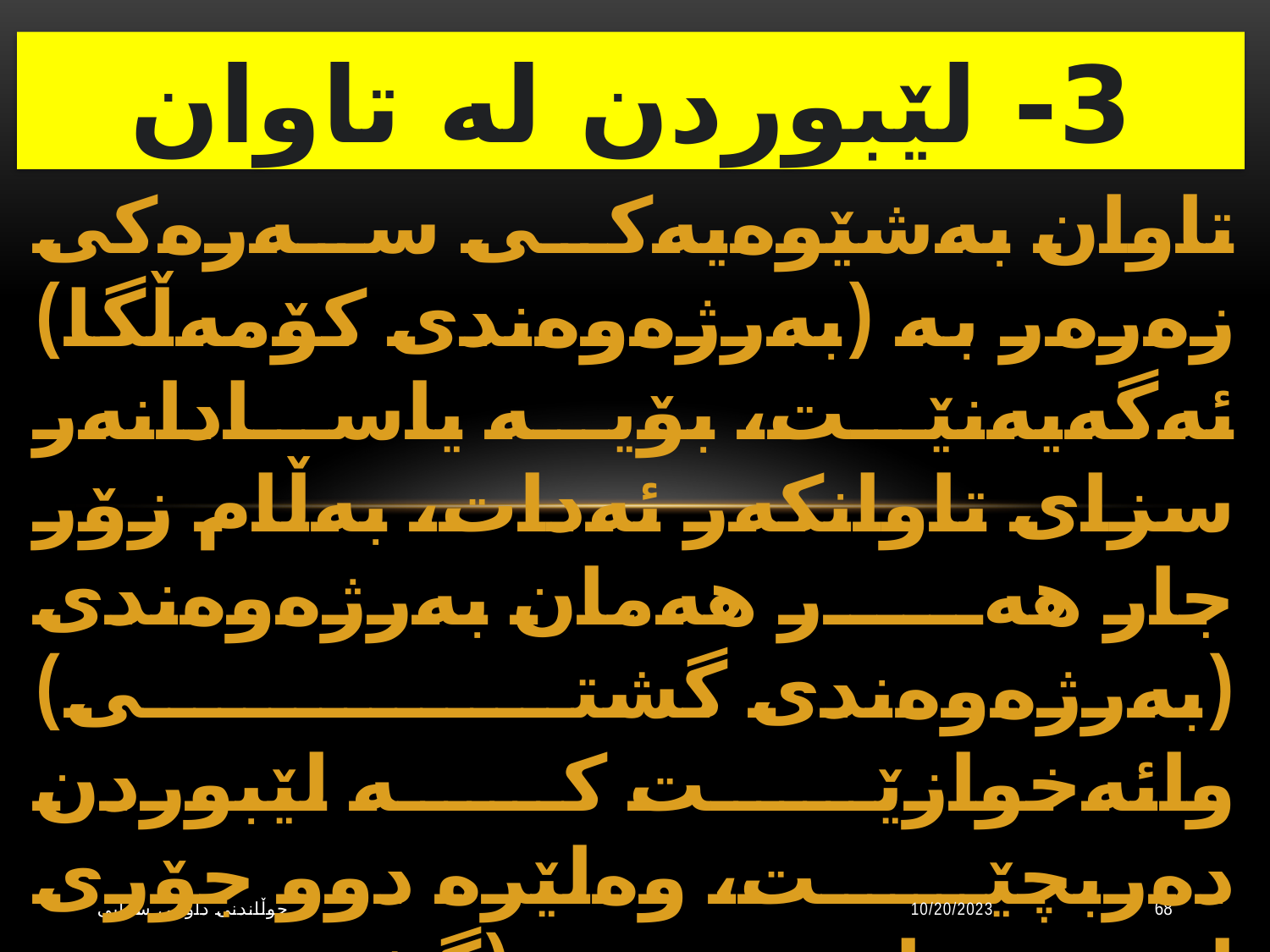

# 3- لێبوردن لە تاوان
تاوان بەشێوەیەكی سەرەكی زەرەر بە (بەرژەوەندی كۆمەڵگا) ئەگەیەنێت، بۆیە یاسادانەر سزای تاوانكەر ئەدات، بەڵام زۆر جار هەر هەمان بەرژەوەندی (بەرژەوەندی گشتی) وائەخوازێت كە لێبوردن دەربچێت، وەلێرە دوو جۆری لێبوردنمان هەیە (گشتی وە تایبەت). ئەوەی لای ئێمە گرنگە (لێبوردنی گشتیە).

جوڵاندنى داوایی سزایی
10/20/2023
68